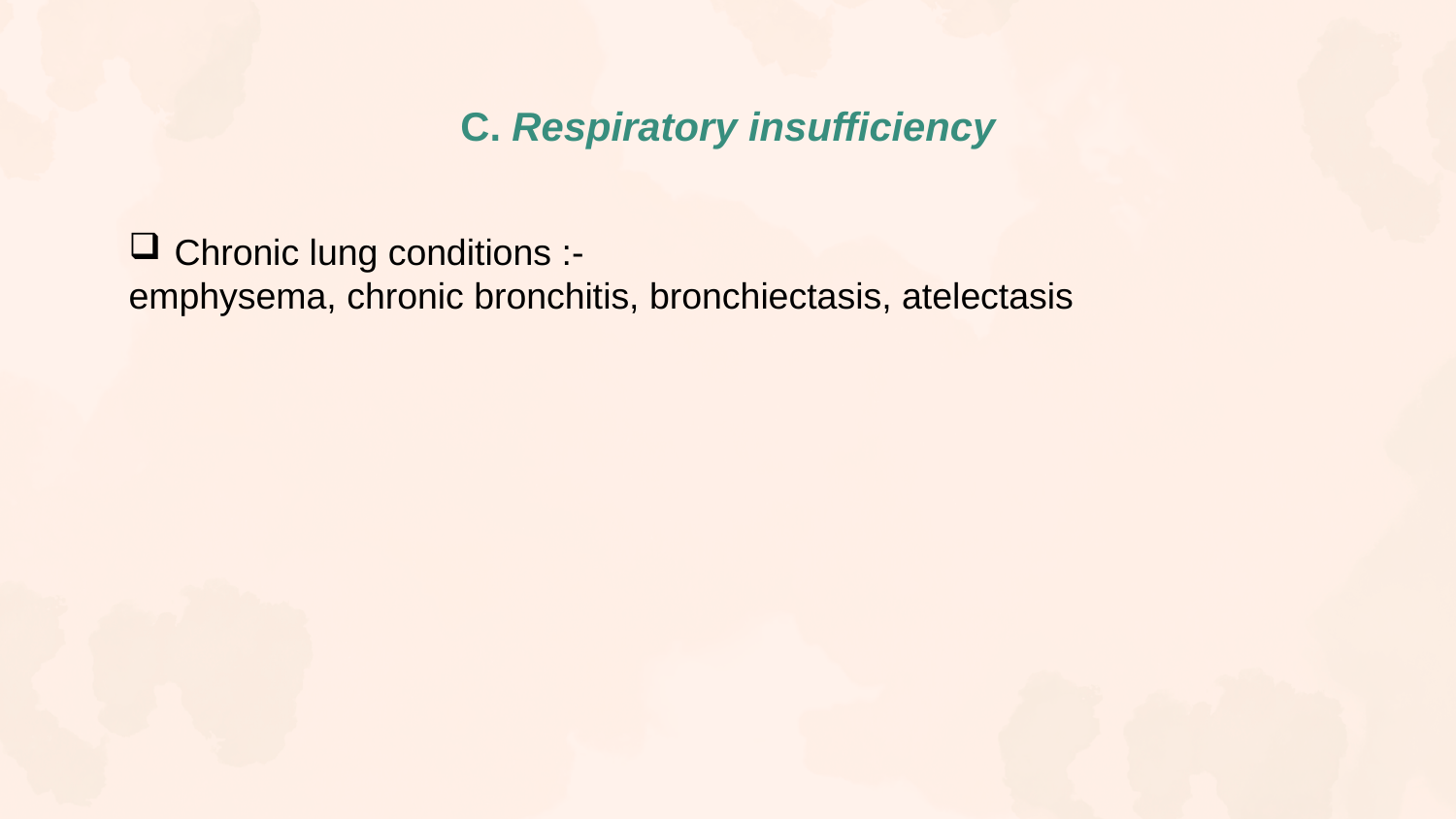

# C. Respiratory insufficiency
Chronic lung conditions :-
emphysema, chronic bronchitis, bronchiectasis, atelectasis